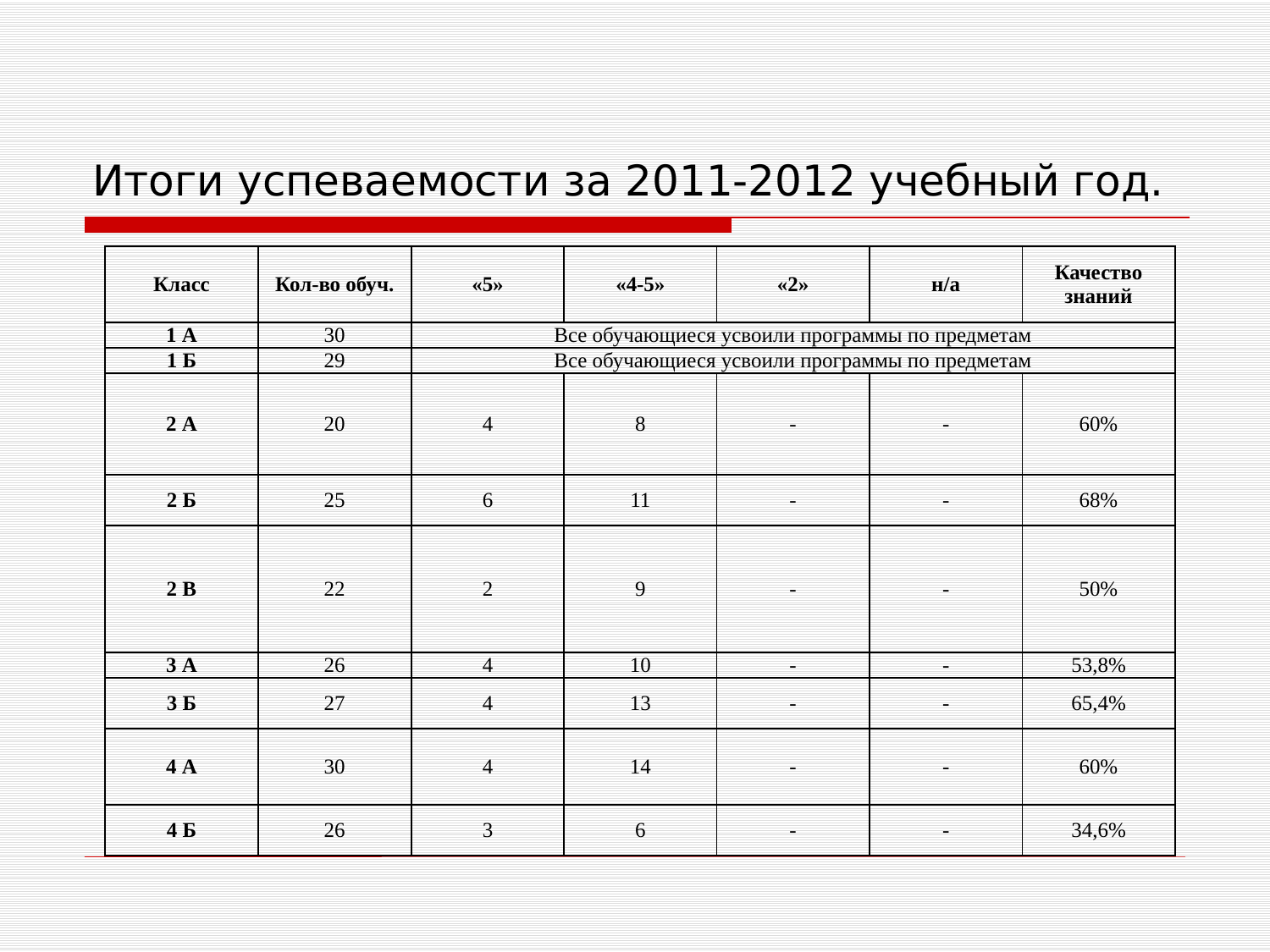

# Итоги успеваемости за 2011-2012 учебный год.
| Класс | Кол-во обуч. | «5» | «4-5» | «2» | н/а | Качество знаний |
| --- | --- | --- | --- | --- | --- | --- |
| 1 А | 30 | Все обучающиеся усвоили программы по предметам |  |  |  |  |
| 1 Б | 29 | Все обучающиеся усвоили программы по предметам |  |  |  |  |
| 2 А | 20 | 4 | 8 | - | - | 60% |
| 2 Б | 25 | 6 | 11 | - | - | 68% |
| 2 В | 22 | 2 | 9 | - | - | 50% |
| 3 А | 26 | 4 | 10 | - | - | 53,8% |
| 3 Б | 27 | 4 | 13 | - | - | 65,4% |
| 4 А | 30 | 4 | 14 | - | - | 60% |
| 4 Б | 26 | 3 | 6 | - | - | 34,6% |